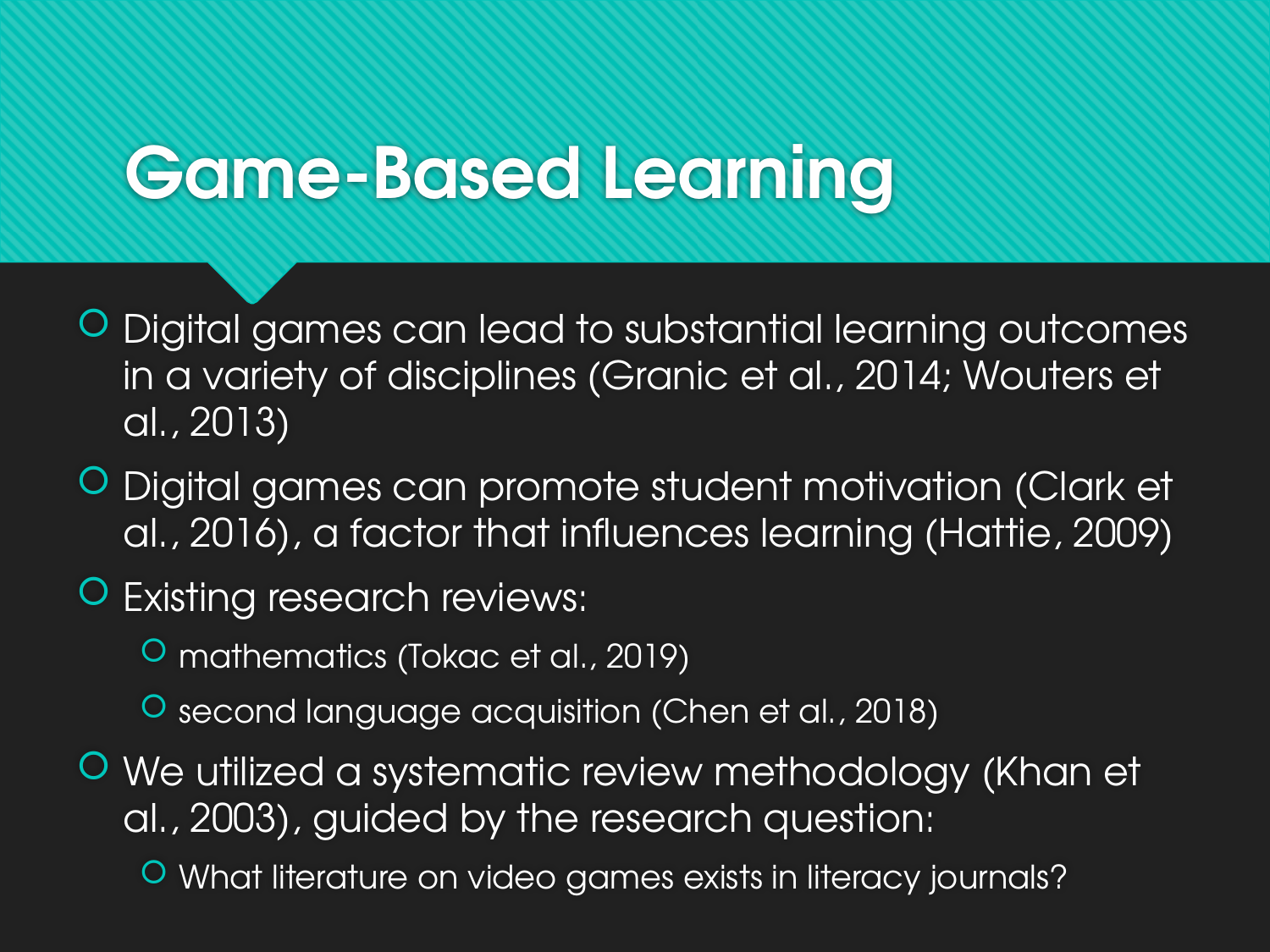

# Game-Based Learning
Digital games can lead to substantial learning outcomes in a variety of disciplines (Granic et al., 2014; Wouters et al., 2013)
Digital games can promote student motivation (Clark et al., 2016), a factor that influences learning (Hattie, 2009)
Existing research reviews:
mathematics (Tokac et al., 2019)
second language acquisition (Chen et al., 2018)
We utilized a systematic review methodology (Khan et al., 2003), guided by the research question:
What literature on video games exists in literacy journals?